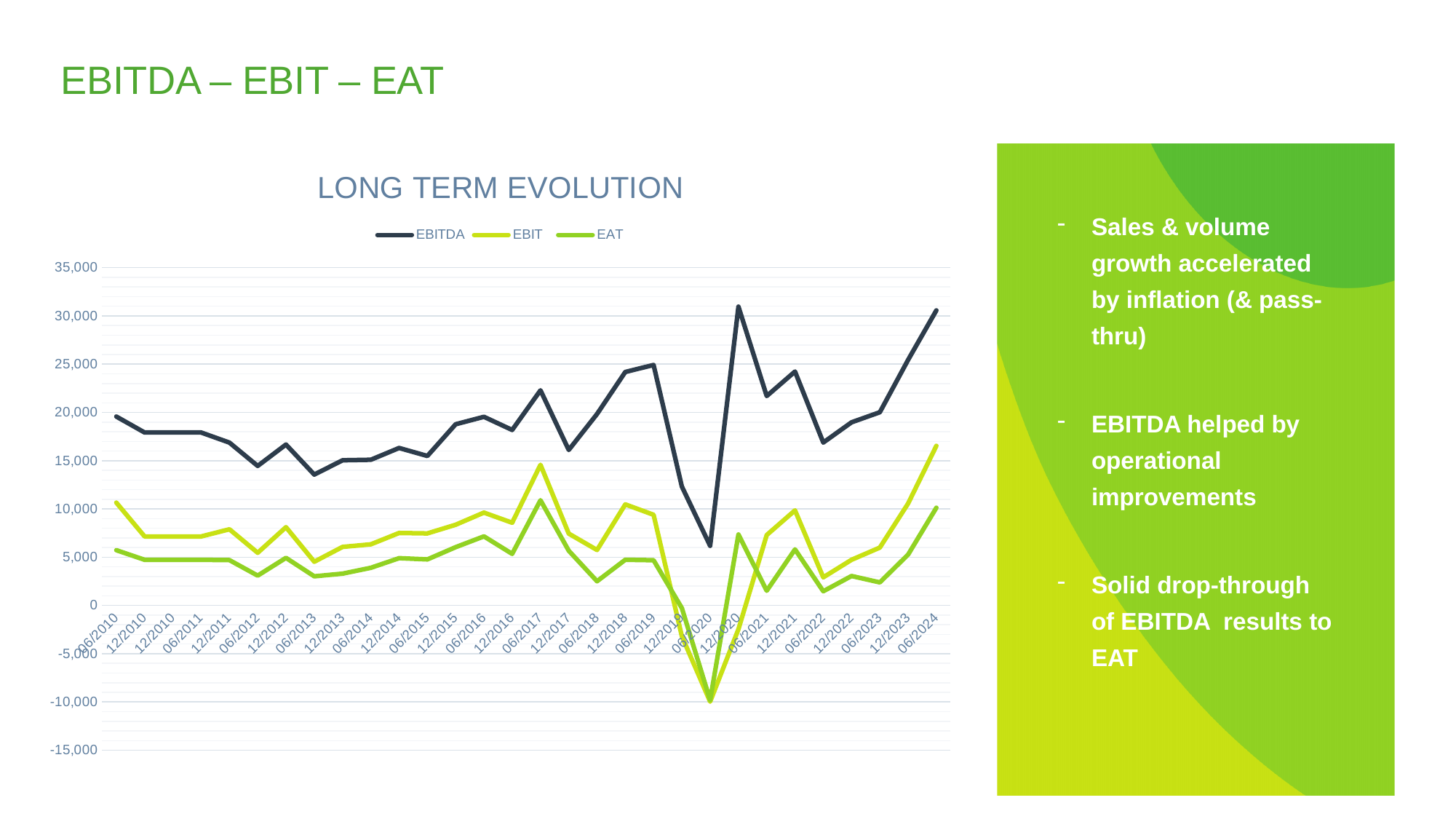

# EBITDA – EBIT – EAT

### Chart: LONG TERM EVOLUTION

| Category | EBITDA | EBIT   | EAT |
|---|---|---|---|
| 06/2010 | 19578.0 | 10654.0 | 5728.0 |
| 12/2010 | 17923.0 | 7147.0 | 4730.0 |
| 12/2010 | 17923.0 | 7147.0 | 4730.0 |
| 06/2011 | 17923.0 | 7147.0 | 4730.0 |
| 12/2011 | 16878.0 | 7895.0 | 4698.0 |
| 06/2012 | 14453.0 | 5458.0 | 3091.0 |
| 12/2012 | 16677.0 | 8110.0 | 4933.0 |
| 06/2013 | 13560.0 | 4530.0 | 3019.0 |
| 12/2013 | 15042.0 | 6068.0 | 3294.0 |
| 06/2014 | 15097.0 | 6335.0 | 3903.0 |
| 12/2014 | 16321.0 | 7509.0 | 4902.0 |
| 06/2015 | 15493.0 | 7467.0 | 4770.0 |
| 12/2015 | 18780.0 | 8362.0 | 6041.0 |
| 06/2016 | 19550.0 | 9621.0 | 7156.0 |
| 12/2016 | 18185.0 | 8569.0 | 5347.0 |
| 06/2017 | 22294.0 | 14575.0 | 10899.0 |
| 12/2017 | 16115.0 | 7443.0 | 5669.0 |
| 06/2018 | 19839.0 | 5748.0 | 2508.0 |
| 12/2018 | 24197.0 | 10470.0 | 4733.0 |
| 06/2019 | 24923.0 | 9393.0 | 4685.0 |
| 12/2019 | 12320.0 | -3188.0 | -270.0 |
| 06/2020 | 6176.0 | -9971.0 | -9811.0 |
| 12/2020 | 30964.0 | -2458.0 | 7348.0 |
| 06/2021 | 21700.0 | 7297.0 | 1525.0 |
| 12/2021 | 24239.0 | 9852.0 | 5808.0 |
| 06/2022 | 16882.0 | 2915.0 | 1471.0 |
| 12/2022 | 18979.0 | 4732.0 | 3049.0 |
| 06/2023 | 20022.0 | 5997.0 | 2386.0 |
| 12/2023 | 25446.0 | 10563.0 | 5271.0 |
| 06/2024 | 30579.0 | 16544.0 | 10124.0 |
Sales & volume growth accelerated by inflation (& pass-thru)

EBITDA helped by operational improvements

Solid drop-through of EBITDA  results to EAT